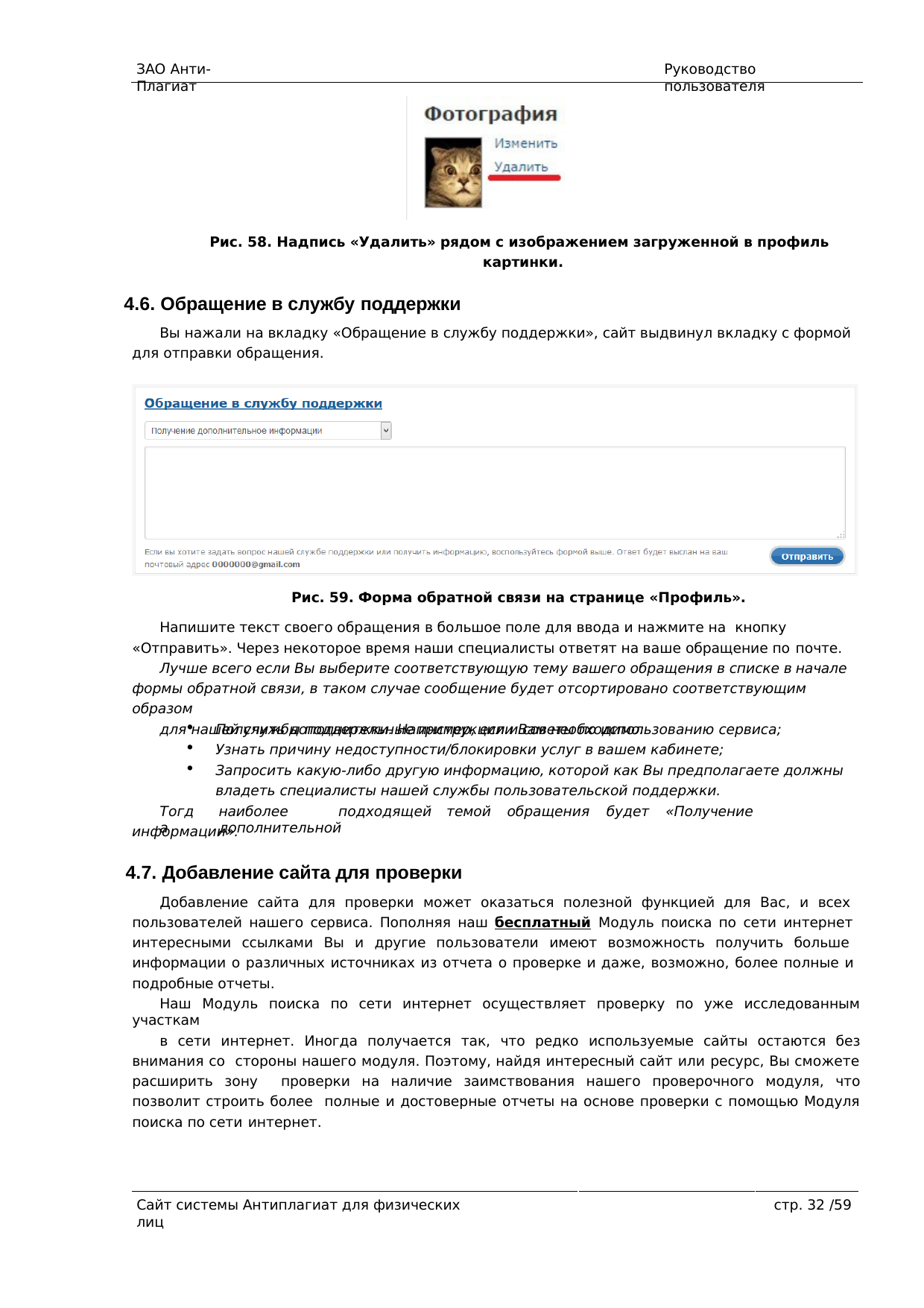

ЗАО Анти-Плагиат
Руководство пользователя

Рис. 58. Надпись «Удалить» рядом с изображением загруженной в профиль  картинки.

4.6. Обращение в службу поддержки
Вы нажали на вкладку «Обращение в службу поддержки», сайт выдвинул вкладку с формой  для отправки обращения.

Рис. 59. Форма обратной связи на странице «Профиль».
Напишите текст своего обращения в большое поле для ввода и нажмите на кнопку
«Отправить». Через некоторое время наши специалисты ответят на ваше обращение по почте.
Лучше всего если Вы выберите соответствующую тему вашего обращения в списке в начале  формы обратной связи, в таком случае сообщение будет отсортировано соответствующим образом
для нашей службы поддержки. Например, если Вам необходимо:
Получить дополнительные инструкции и советы по использованию сервиса;
Узнать причину недоступности/блокировки услуг в вашем кабинете;
Запросить какую-либо другую информацию, которой как Вы предполагаете должны  владеть специалисты нашей службы пользовательской поддержки.
наиболее	подходящей	темой	обращения	будет	«Получение	дополнительной
Тогда
информации».

4.7. Добавление сайта для проверки
Добавление сайта для проверки может оказаться полезной функцией для Вас, и всех  пользователей нашего сервиса. Пополняя наш бесплатный Модуль поиска по сети интернет  интересными ссылками Вы и другие пользователи имеют возможность получить больше  информации о различных источниках из отчета о проверке и даже, возможно, более полные и  подробные отчеты.
Наш Модуль поиска по сети интернет осуществляет проверку по уже исследованным участкам
в сети интернет. Иногда получается так, что редко используемые сайты остаются без внимания со  стороны нашего модуля. Поэтому, найдя интересный сайт или ресурс, Вы сможете расширить зону  проверки на наличие заимствования нашего проверочного модуля, что позволит строить более  полные и достоверные отчеты на основе проверки с помощью Модуля поиска по сети интернет.

Сайт системы Антиплагиат для физических лиц
стр. 32 /59